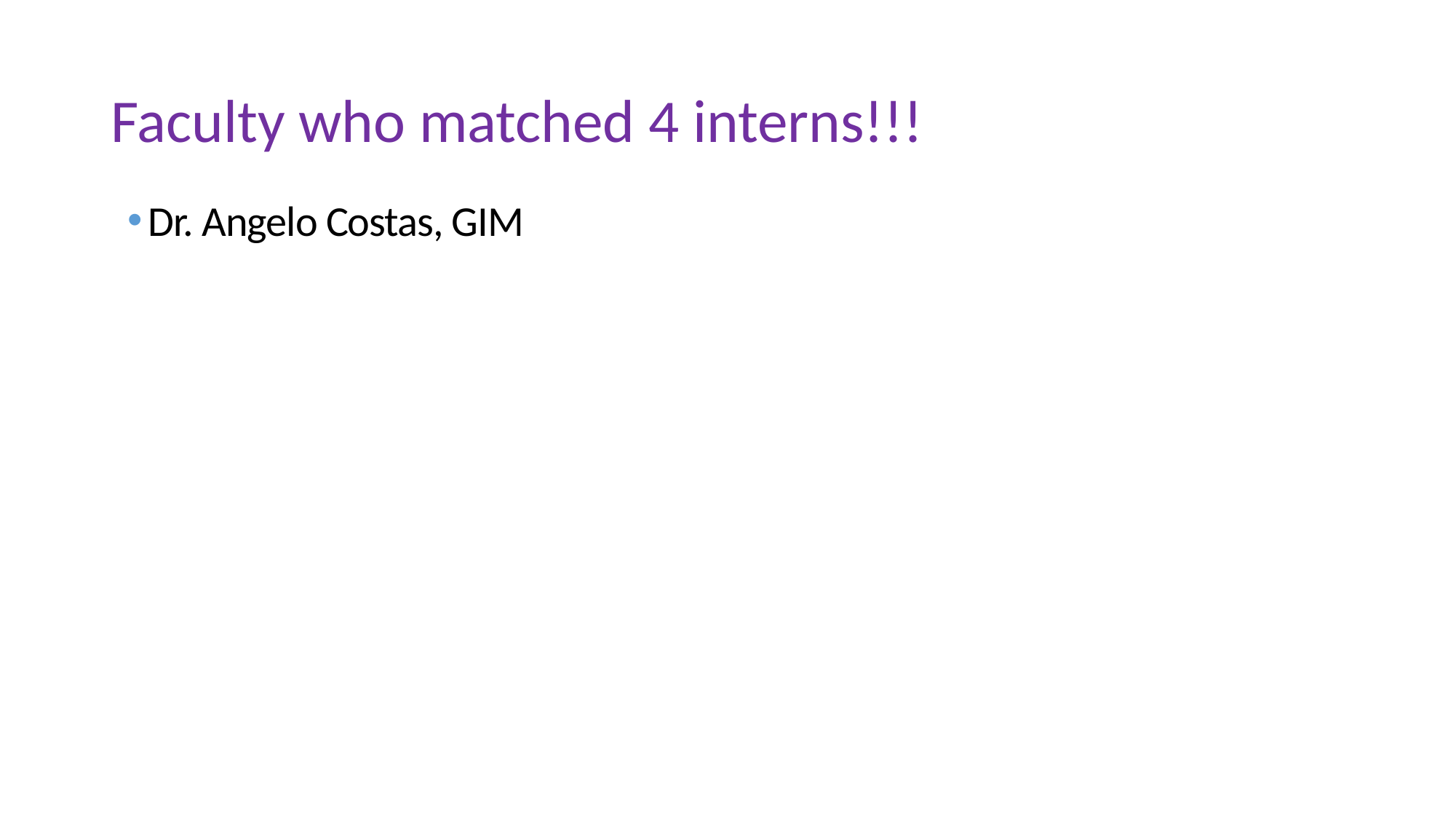

# Faculty who matched 4 interns!!!
XXX

Dr. Angelo Costas, GIM